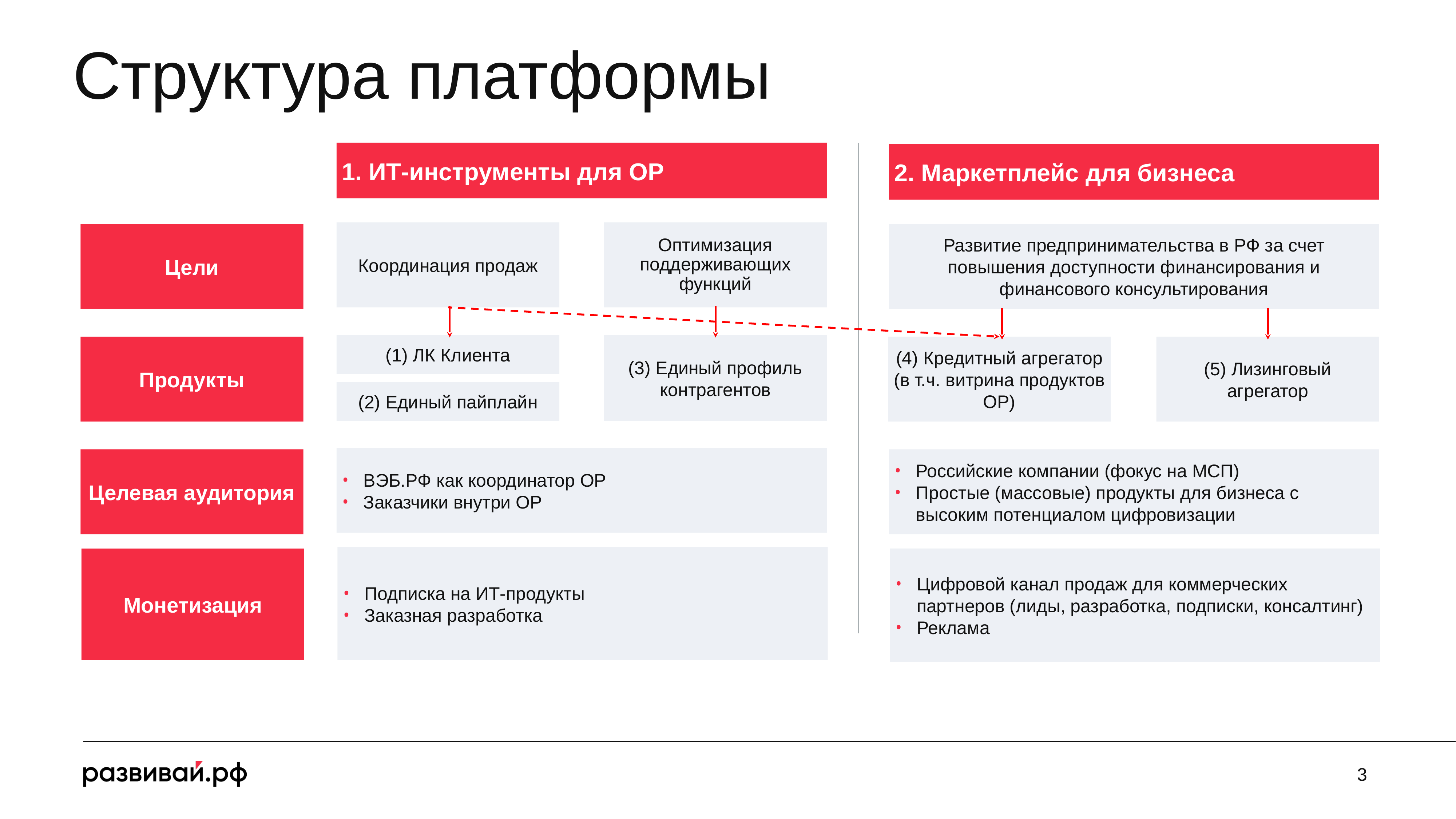

# Структура платформы
1. ИТ-инструменты для ОР
Оптимизация поддерживающих функций
Координация продаж
Цели
(3) Единый профиль контрагентов
(1) ЛК Клиента
Продукты
ВЭБ.РФ как координатор ОР
Заказчики внутри ОР
Целевая аудитория
Подписка на ИТ-продукты
Заказная разработка
Монетизация
(2) Единый пайплайн
2. Маркетплейс для бизнеса
Развитие предпринимательства в РФ за счет повышения доступности финансирования и финансового консультирования
(4) Кредитный агрегатор (в т.ч. витрина продуктов ОР)
(5) Лизинговый агрегатор
Российские компании (фокус на МСП)
Простые (массовые) продукты для бизнеса с высоким потенциалом цифровизации
Цифровой канал продаж для коммерческих партнеров (лиды, разработка, подписки, консалтинг)
Реклама
3